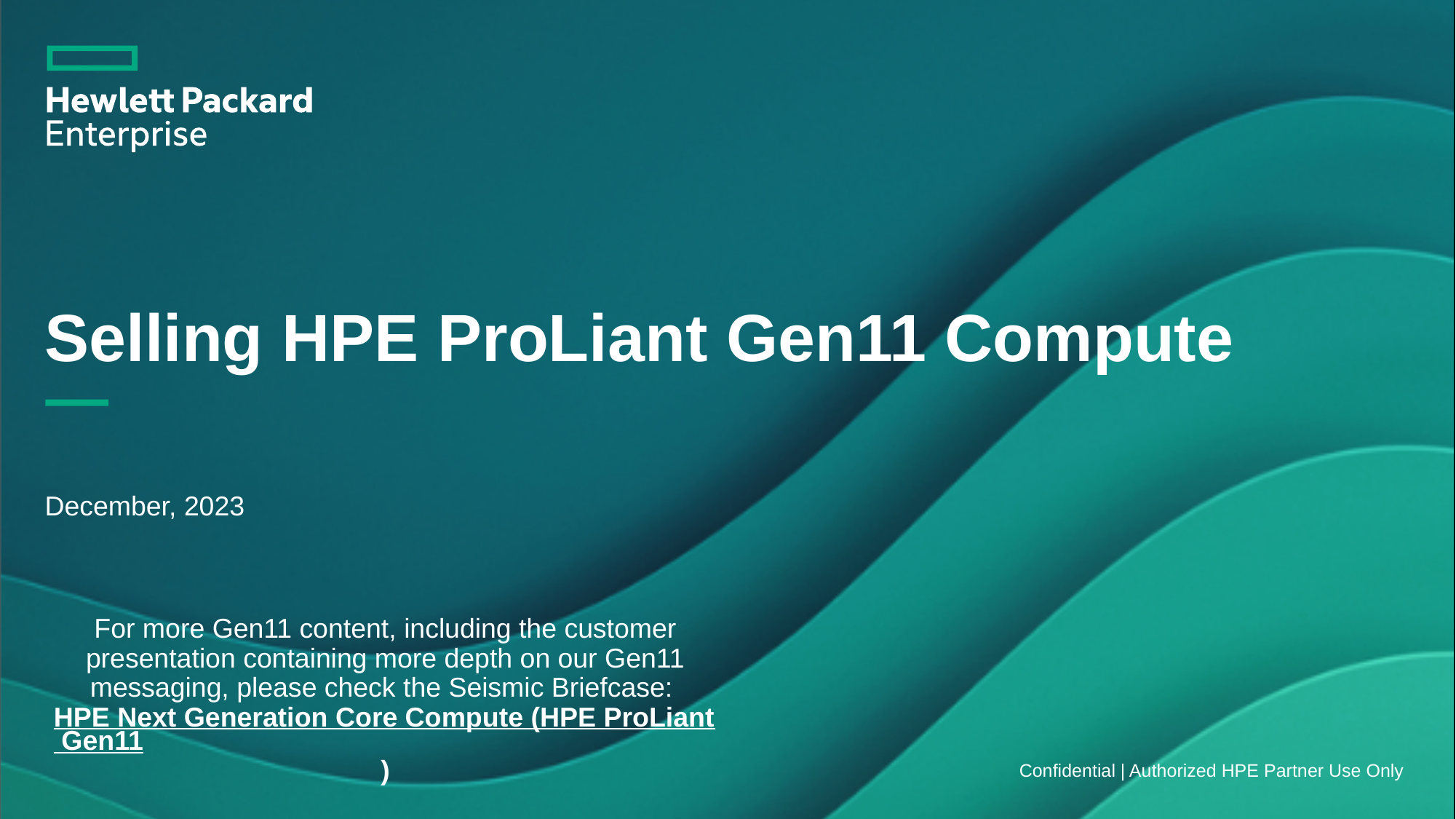

# Selling HPE ProLiant Gen11 Compute

December, 2023
For more Gen11 content, including the customer presentation containing more depth on our Gen11 messaging, please check the Seismic Briefcase: HPE Next Generation Core Compute (HPE ProLiant Gen11)
Confidential | Authorized HPE Partner Use Only